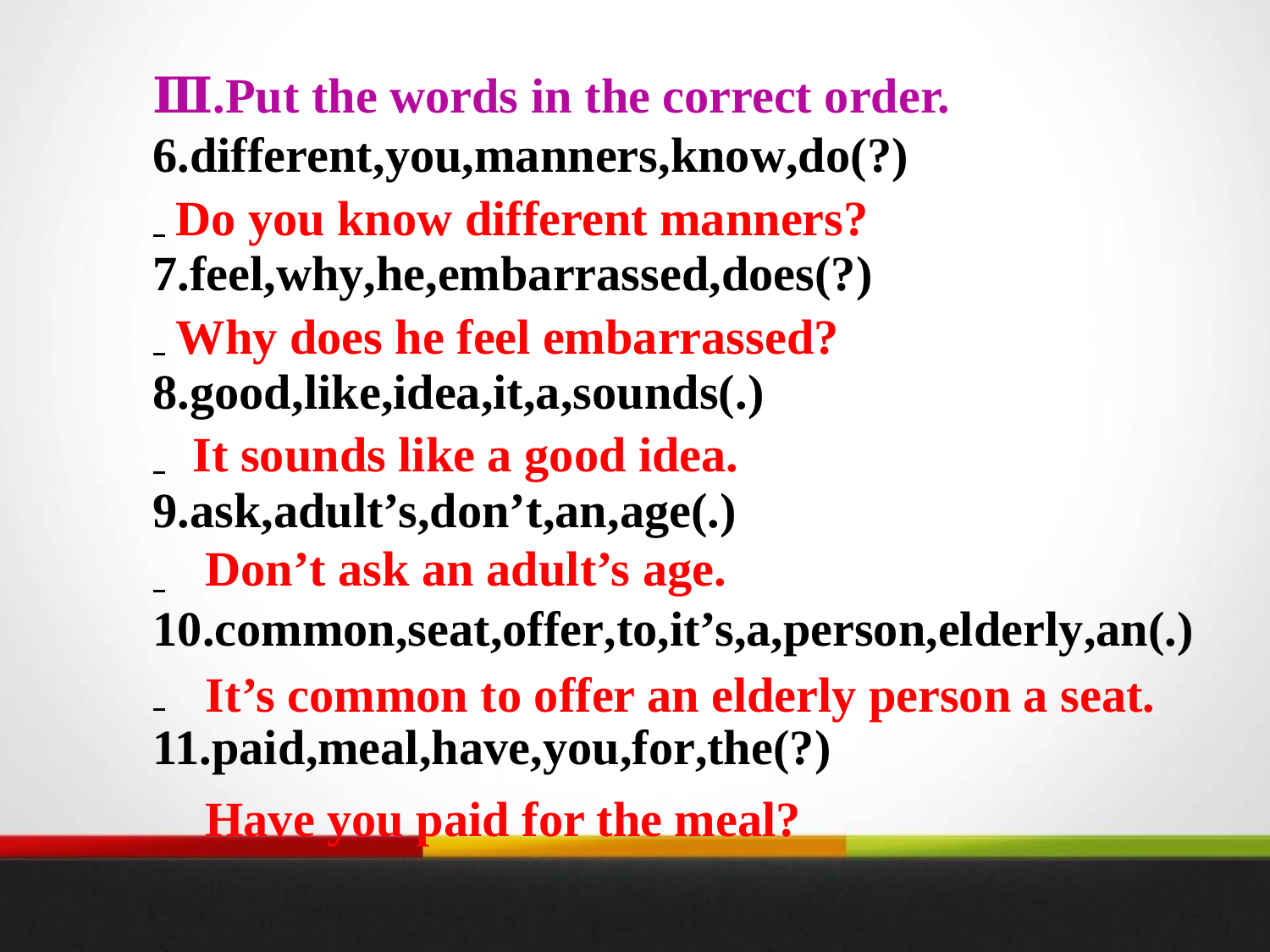

Ⅲ.Put the words in the correct order.
6.different,you,manners,know,do(?)

7.feel,why,he,embarrassed,does(?)

8.good,like,idea,it,a,sounds(.)

9.ask,adult’s,don’t,an,age(.)

10.common,seat,offer,to,it’s,a,person,elderly,an(.)

11.paid,meal,have,you,for,the(?)
Do you know different manners?
Why does he feel embarrassed?
It sounds like a good idea.
Don’t ask an adult’s age.
It’s common to offer an elderly person a seat.
Have you paid for the meal?